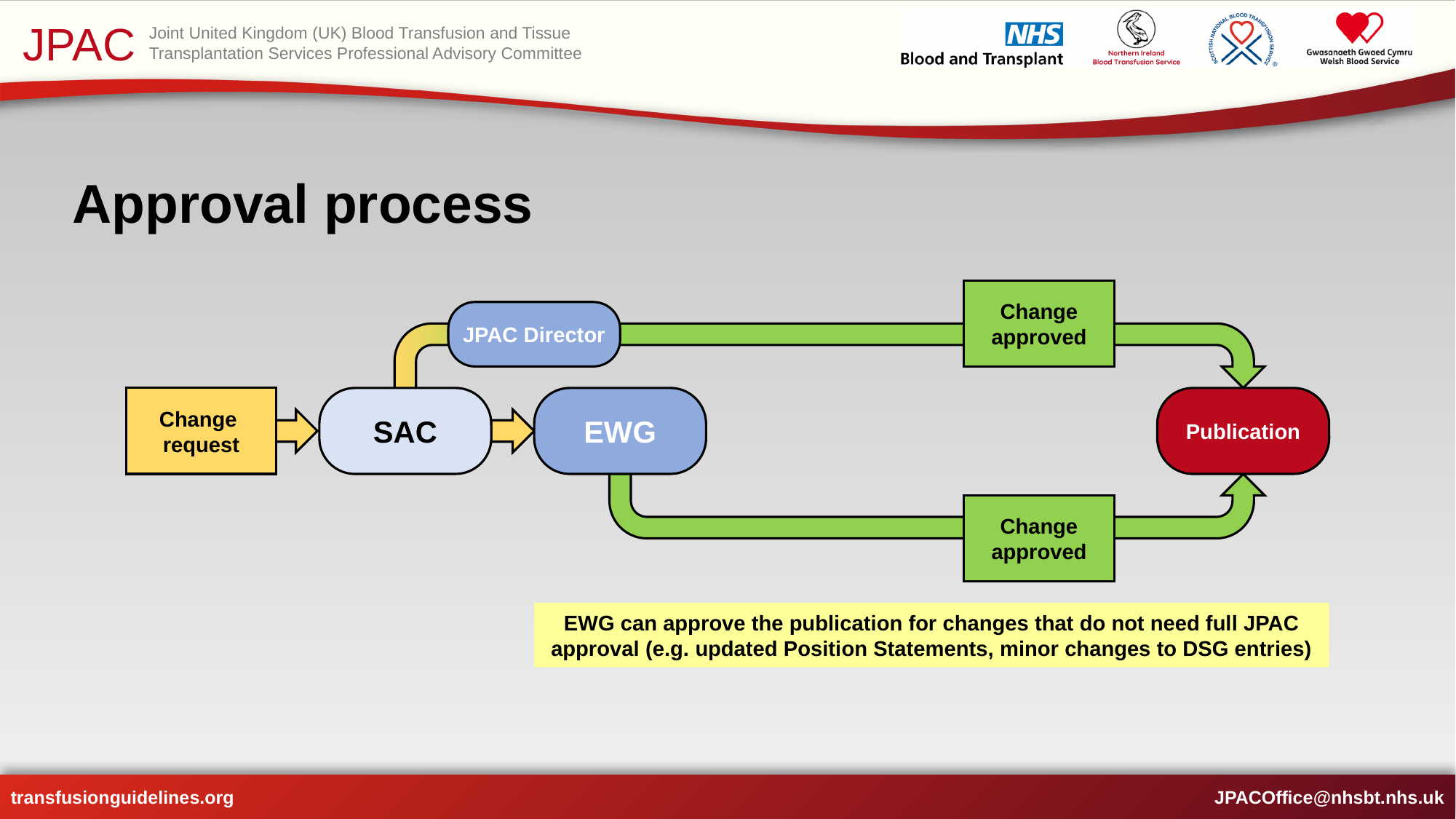

# Approval process
Change approved
JPAC Director

Change
request
SAC

EWG

Publication

Change approved
EWG can approve the publication for changes that do not need full JPAC approval (e.g. updated Position Statements, minor changes to DSG entries)